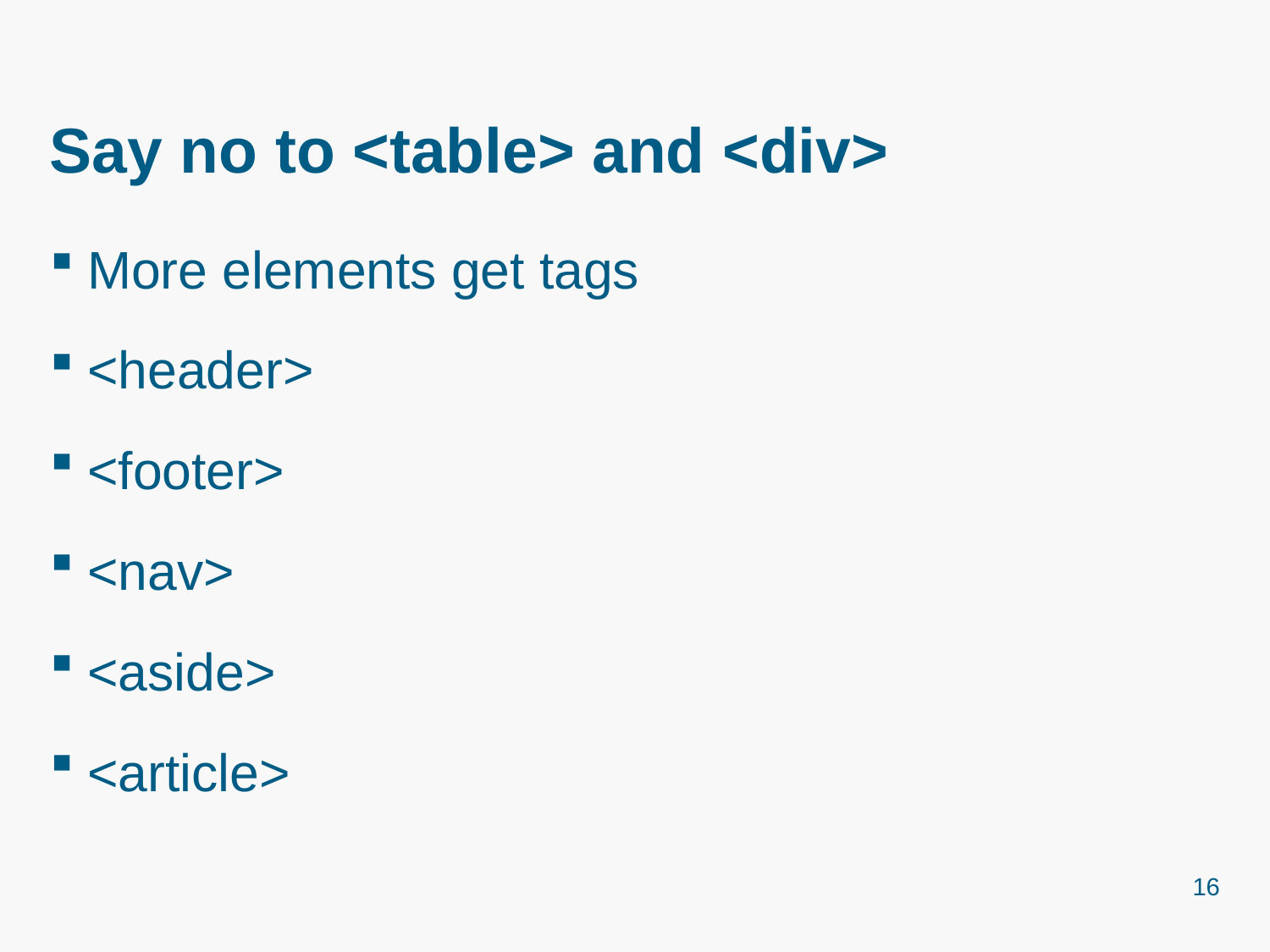

# Say no to <table> and <div>
More elements get tags
<header>
<footer>
<nav>
<aside>
<article>

16